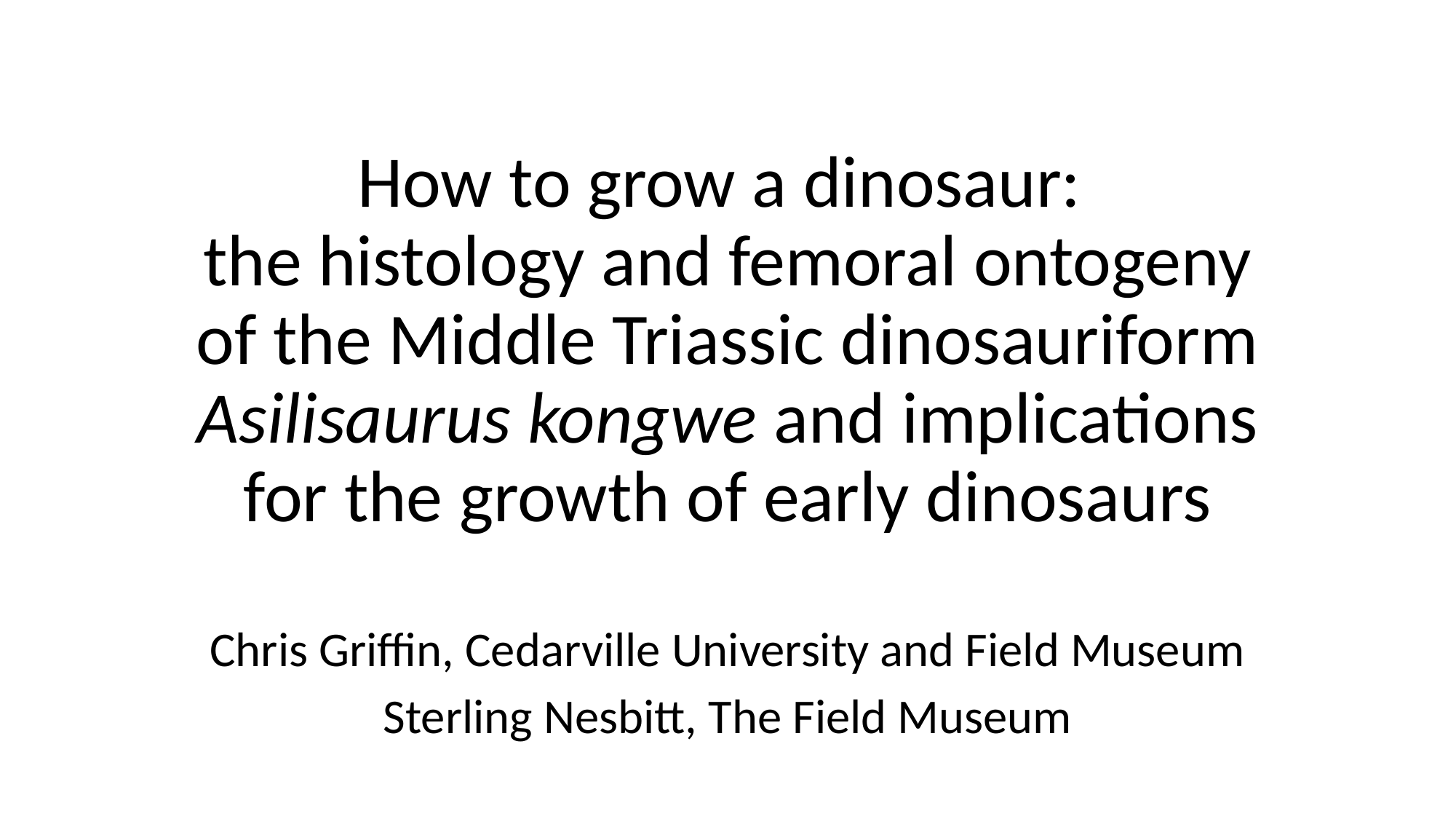

# How to grow a dinosaur: the histology and femoral ontogeny of the Middle Triassic dinosauriform Asilisaurus kongwe and implications for the growth of early dinosaurs
Chris Griffin, Cedarville University and Field Museum
Sterling Nesbitt, The Field Museum